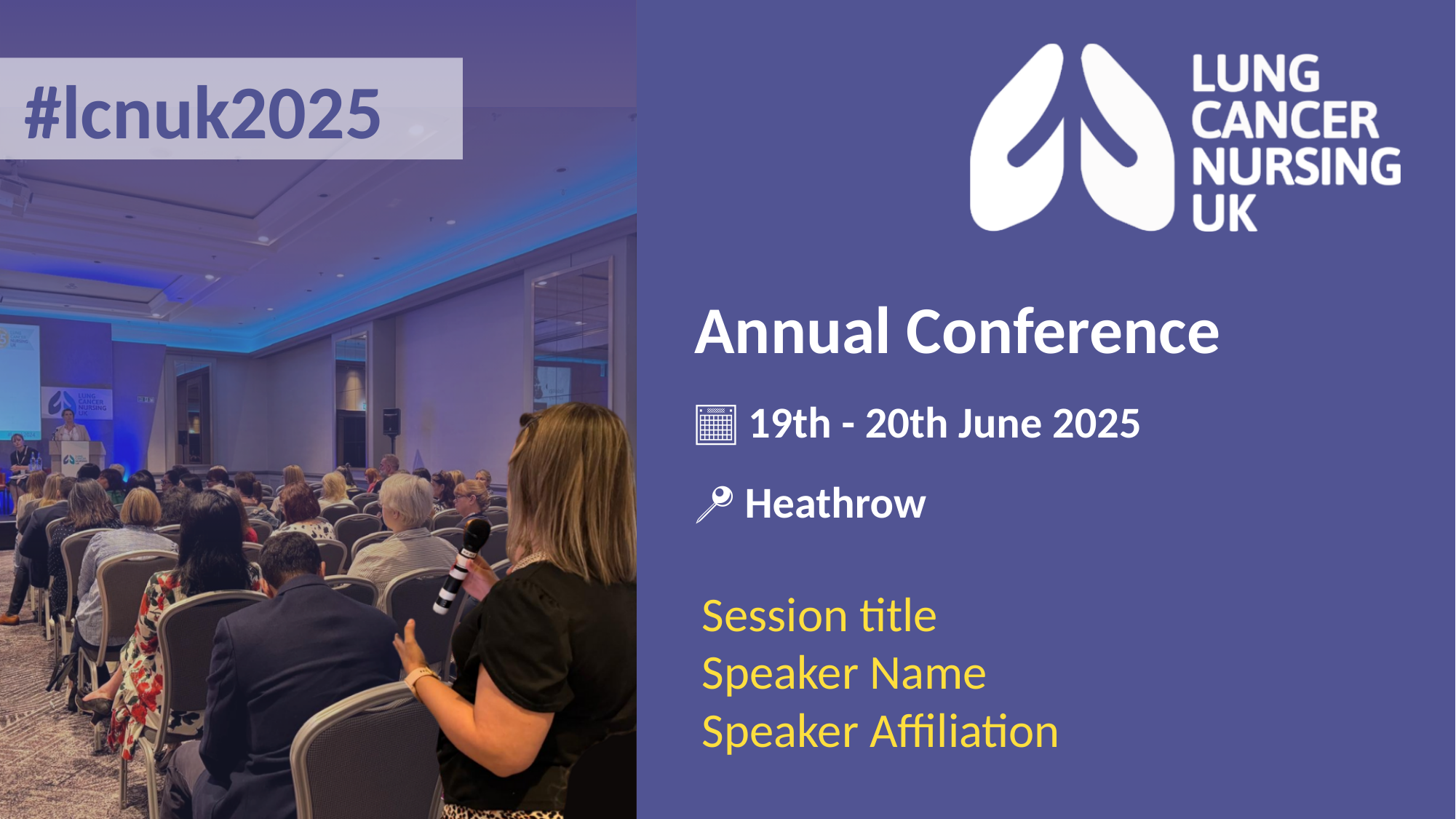

#lcnuk2025
Session title
Speaker Name
Speaker Affiliation